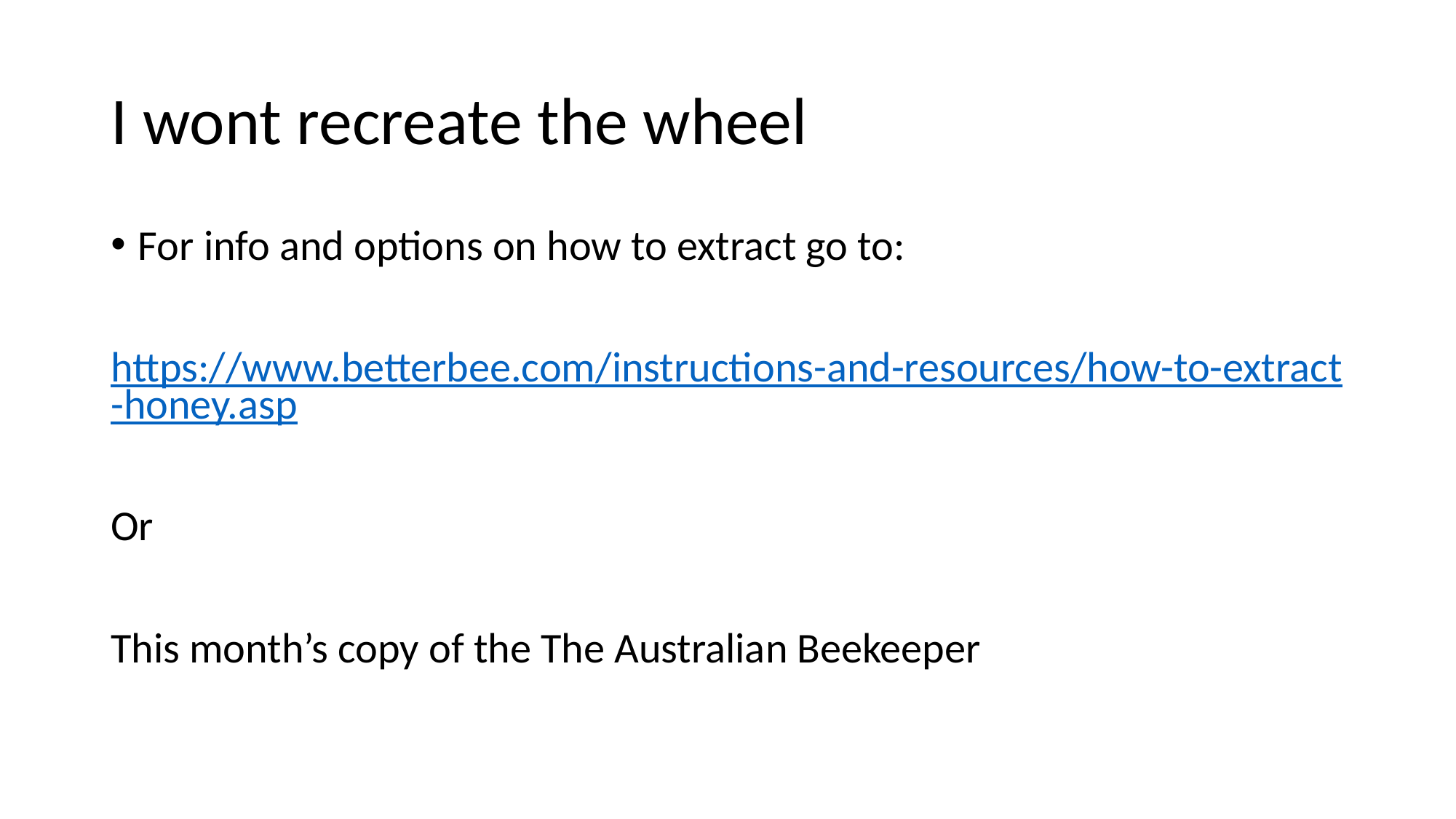

# I wont recreate the wheel
For info and options on how to extract go to:

https://www.betterbee.com/instructions-and-resources/how-to-extract-honey.asp

Or

This month’s copy of the The Australian Beekeeper